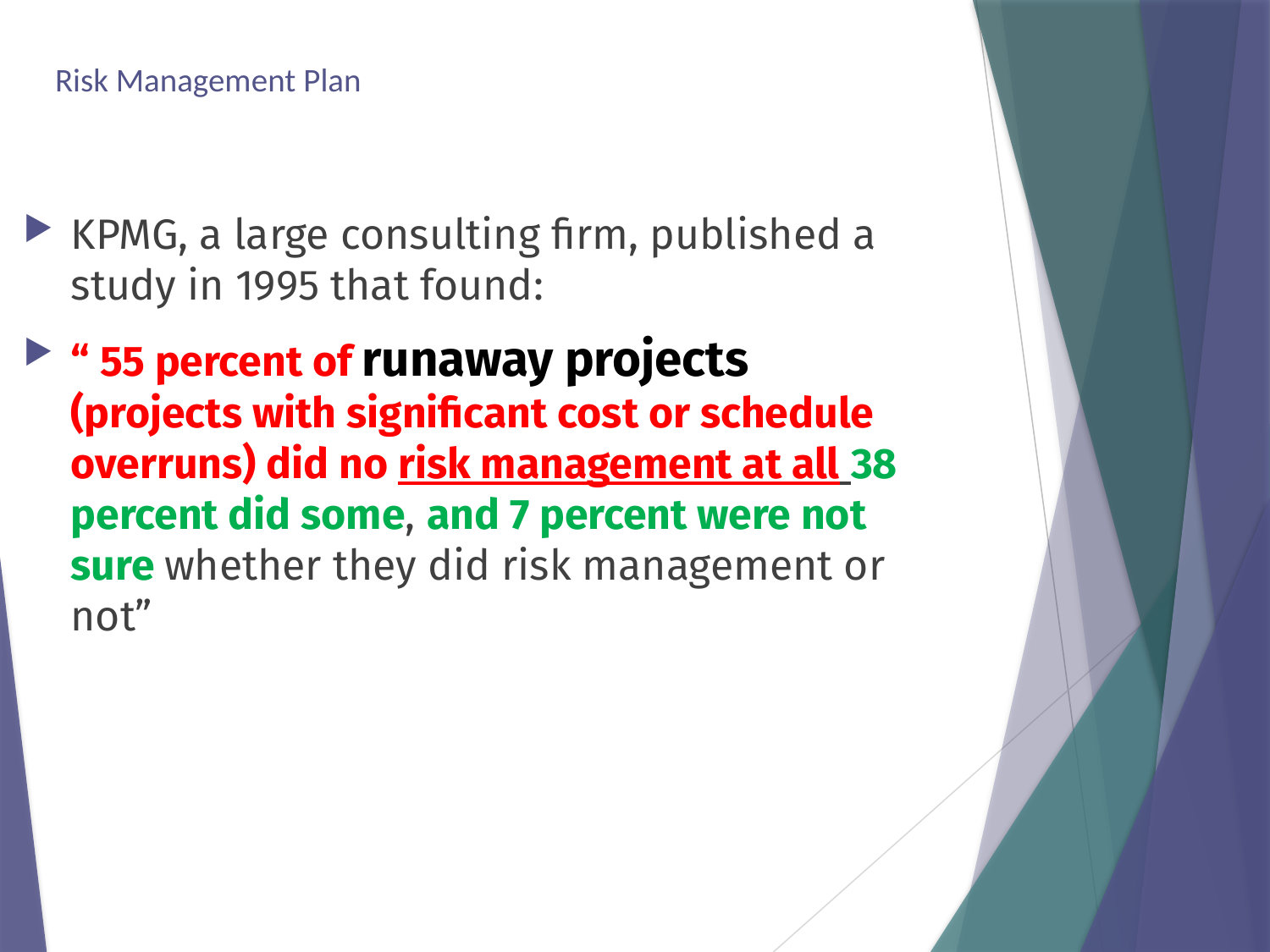

# Risk Management Plan
KPMG, a large consulting firm, published a study in 1995 that found:
“ 55 percent of runaway projects (projects with significant cost or schedule overruns) did no risk management at all 38 percent did some, and 7 percent were not sure whether they did risk management or not”